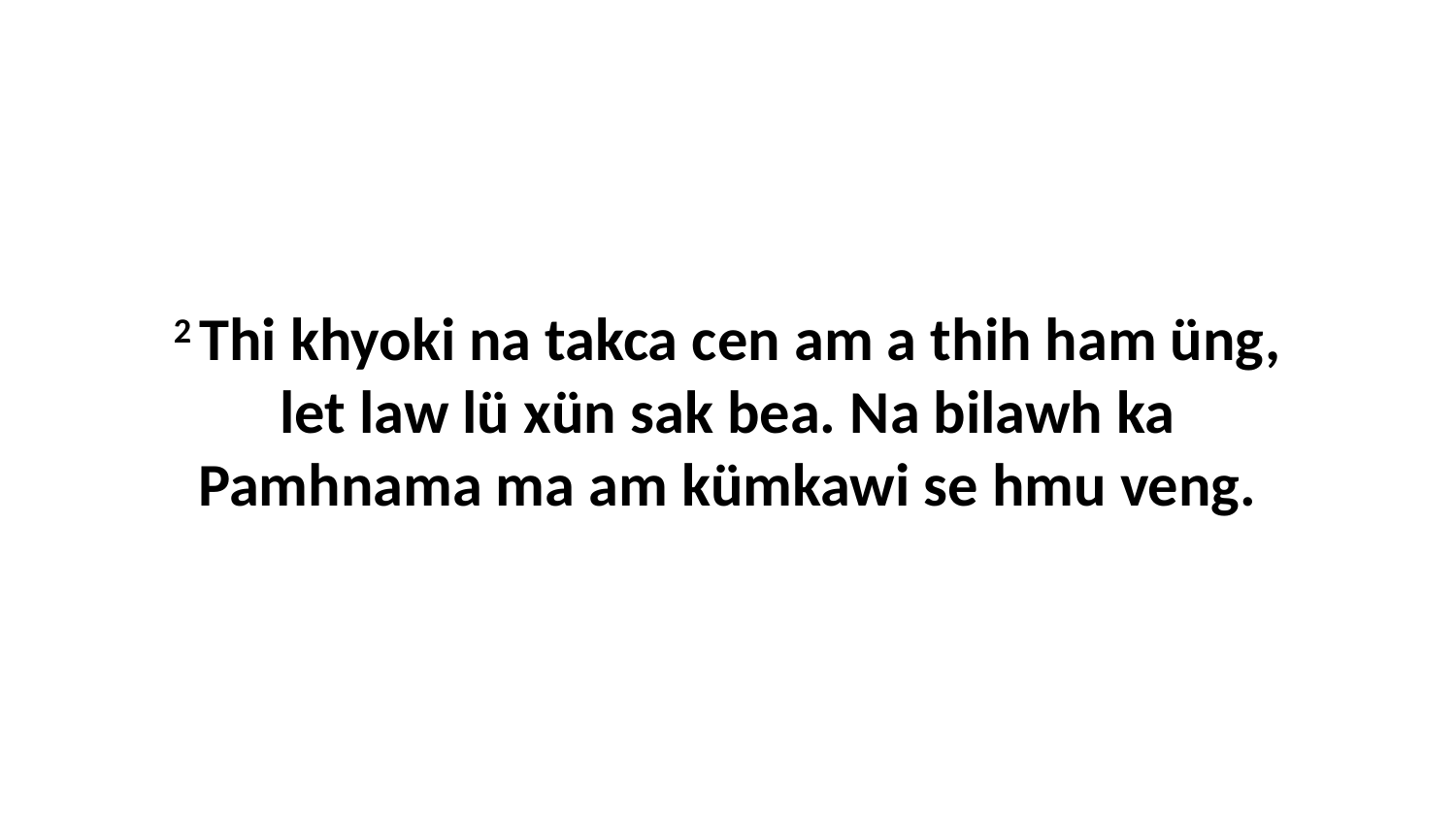

2 Thi khyoki na takca cen am a thih ham üng, let law lü xün sak bea. Na bilawh ka Pamhnama ma am kümkawi se hmu veng.